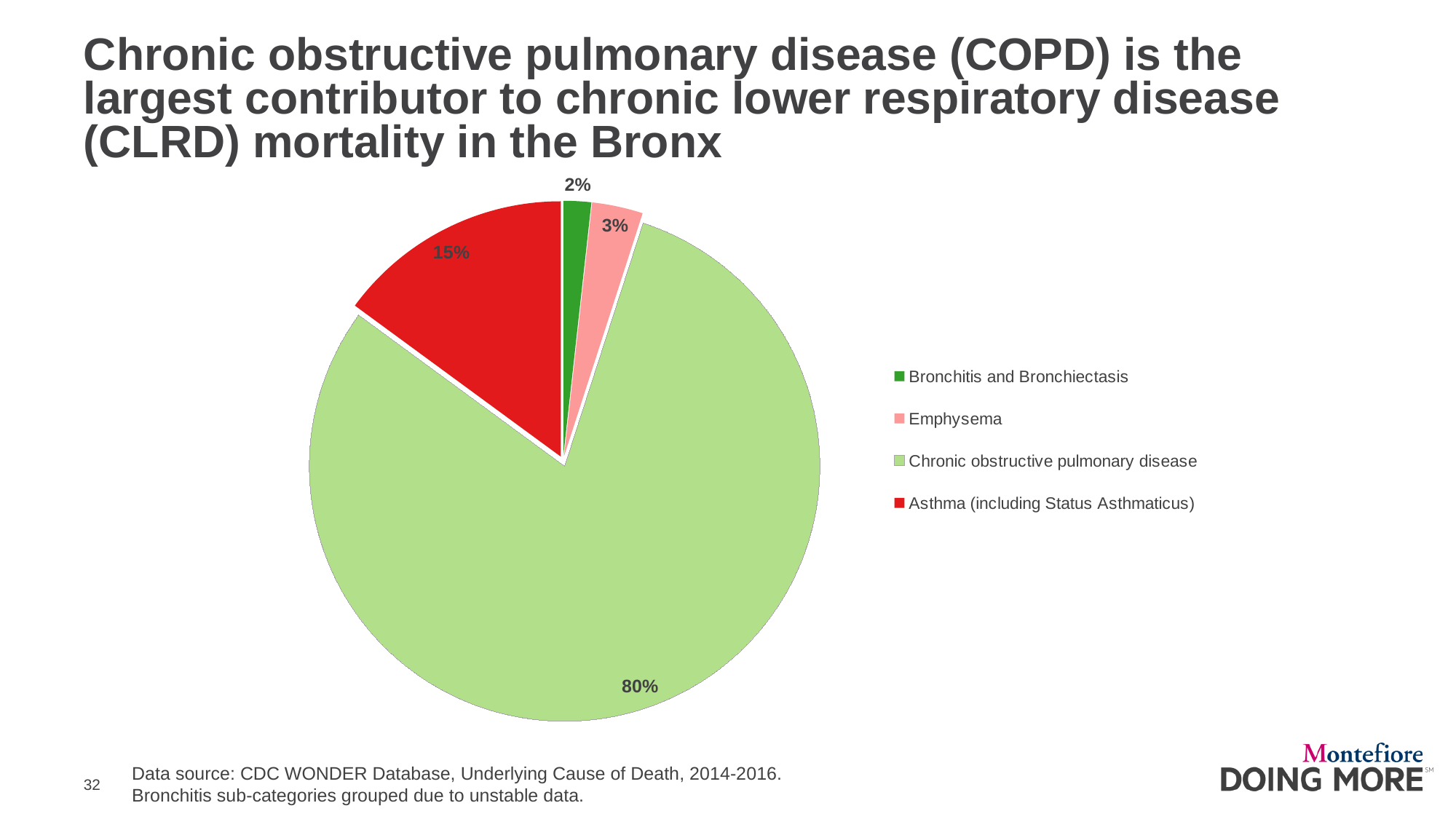

# Chronic obstructive pulmonary disease (COPD) is the largest contributor to chronic lower respiratory disease (CLRD) mortality in the Bronx

### Chart

| Category | Sales |
|---|---|
| Bronchitis and Bronchiectasis | 0.0175609756097561 |
| Emphysema | 0.03219512195121951 |
| Chronic obstructive pulmonary disease | 0.8009756097560976 |
| Asthma (including Status Asthmaticus) | 0.14926829268292682 |
Data source: CDC WONDER Database, Underlying Cause of Death, 2014-2016.
Bronchitis sub-categories grouped due to unstable data.